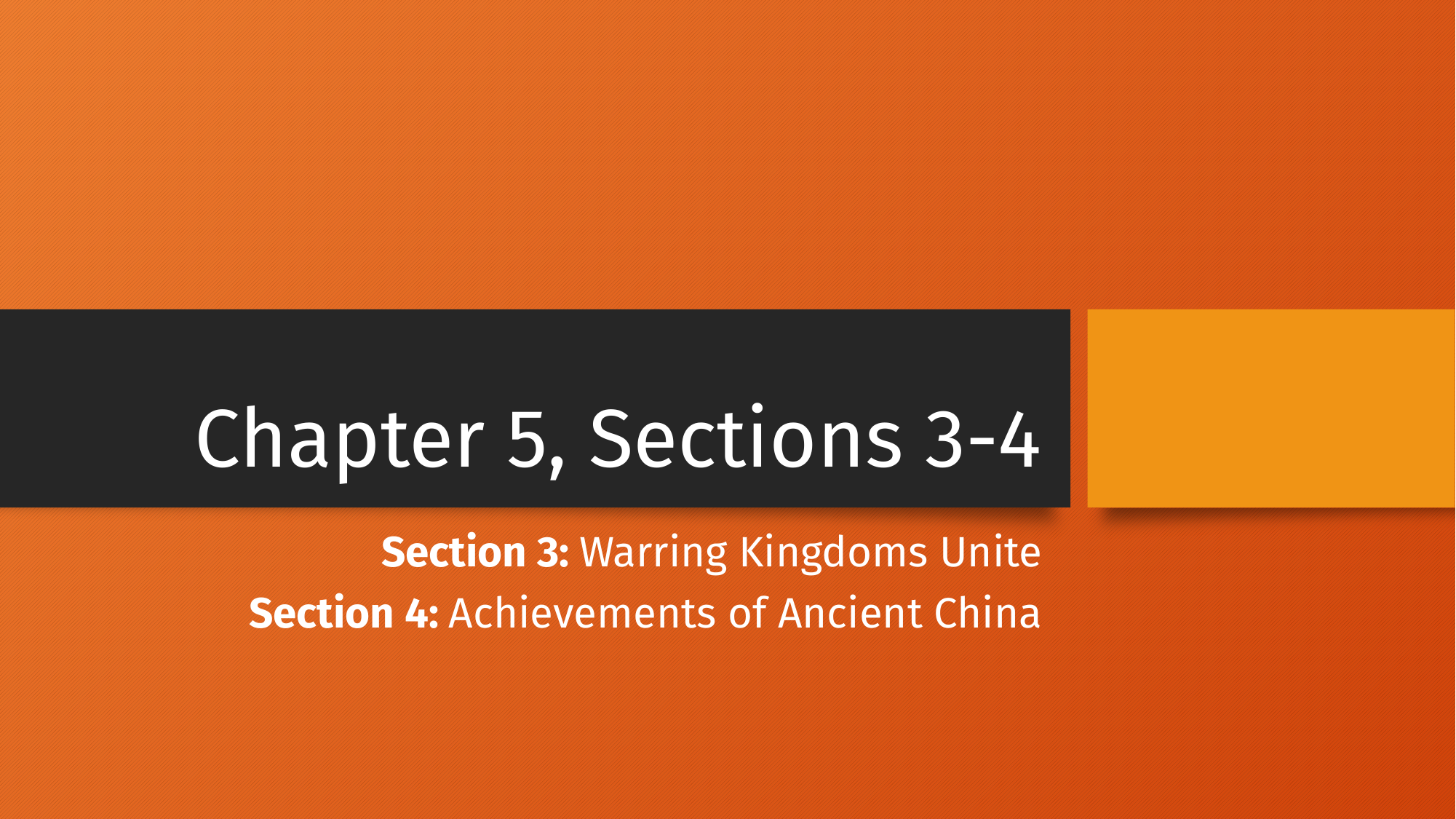

# Chapter 5, Sections 3-4
Section 3: Warring Kingdoms Unite
Section 4: Achievements of Ancient China